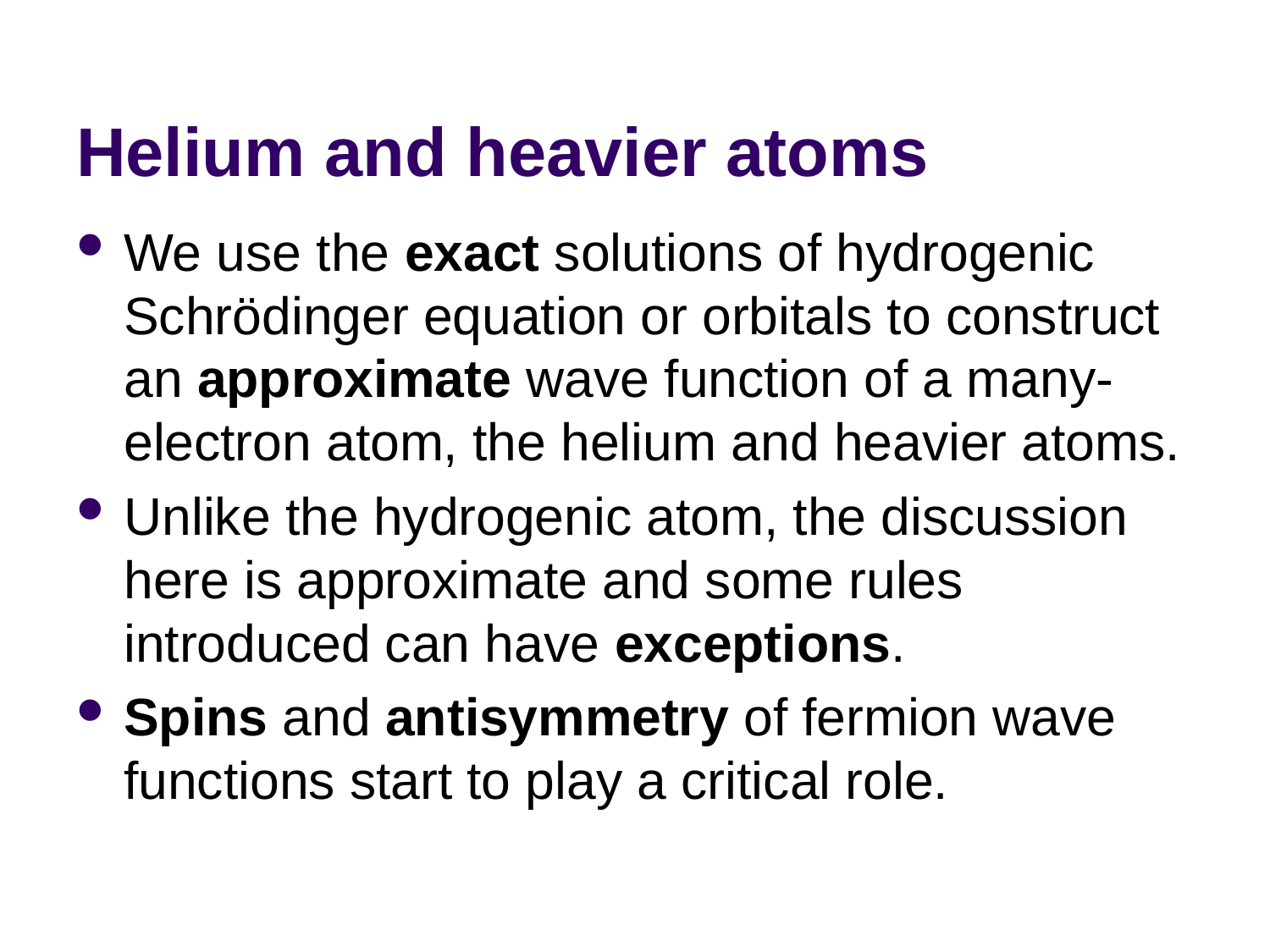

# Helium and heavier atoms
We use the exact solutions of hydrogenic Schrödinger equation or orbitals to construct an approximate wave function of a many-electron atom, the helium and heavier atoms.
Unlike the hydrogenic atom, the discussion here is approximate and some rules introduced can have exceptions.
Spins and antisymmetry of fermion wave functions start to play a critical role.